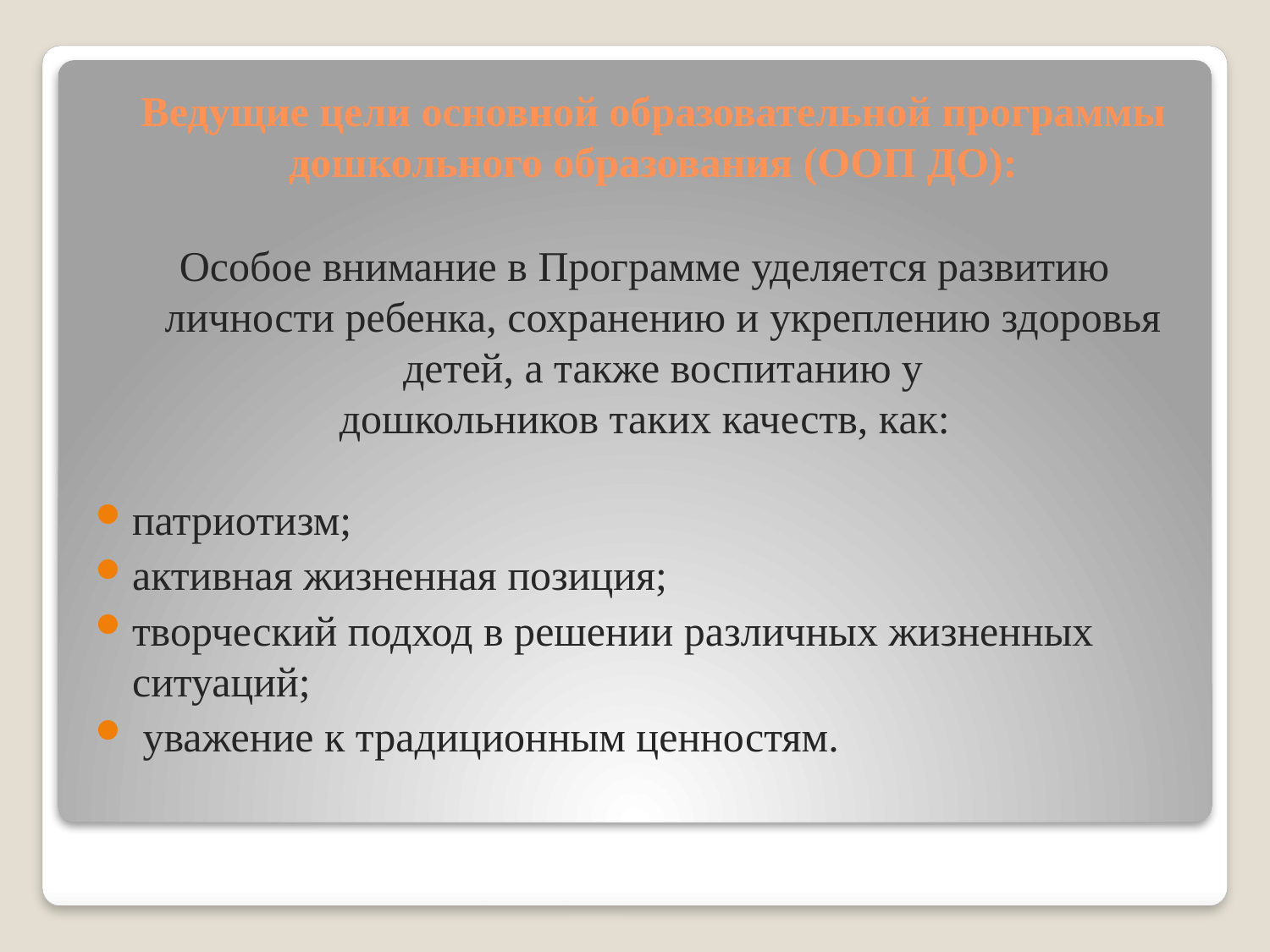

# Ведущие цели основной образовательной программы дошкольного образования (ООП ДО):
Особое внимание в Программе уделяется развитию личности ребенка, сохранению и укреплению здоровья детей, а также воспитанию у
дошкольников таких качеств, как:

патриотизм;
активная жизненная позиция;
творческий подход в решении различных жизненных ситуаций;
 уважение к традиционным ценностям.